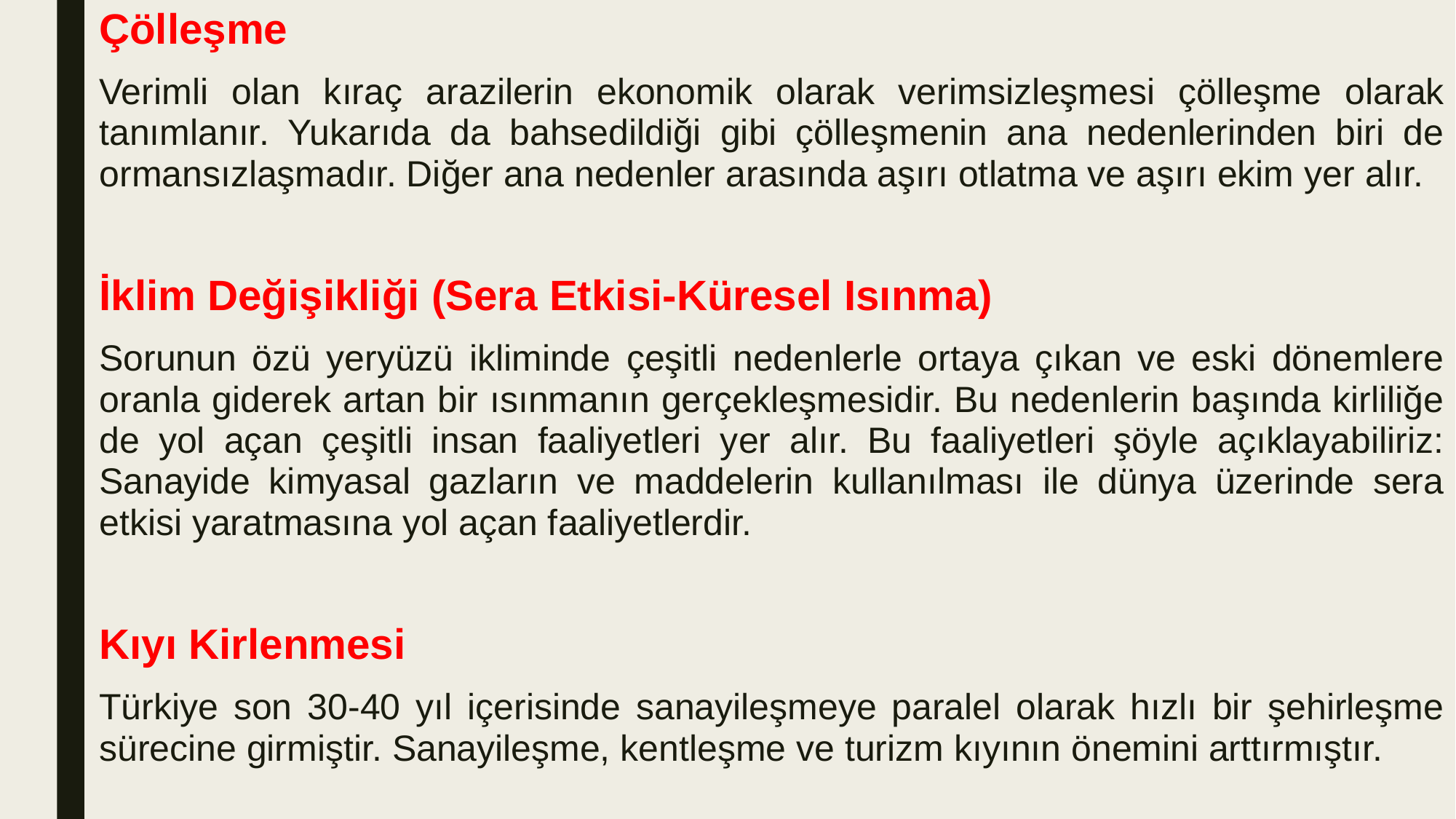

Çölleşme
Verimli olan kıraç arazilerin ekonomik olarak verimsizleşmesi çölleşme olarak tanımlanır. Yukarıda da bahsedildiği gibi çölleşmenin ana nedenlerinden biri de ormansızlaşmadır. Diğer ana nedenler arasında aşırı otlatma ve aşırı ekim yer alır.

İklim Değişikliği (Sera Etkisi-Küresel Isınma)
Sorunun özü yeryüzü ikliminde çeşitli nedenlerle ortaya çıkan ve eski dönemlere oranla giderek artan bir ısınmanın gerçekleşmesidir. Bu nedenlerin başında kirliliğe de yol açan çeşitli insan faaliyetleri yer alır. Bu faaliyetleri şöyle açıklayabiliriz: Sanayide kimyasal gazların ve maddelerin kullanılması ile dünya üzerinde sera etkisi yaratmasına yol açan faaliyetlerdir.

Kıyı Kirlenmesi
Türkiye son 30-40 yıl içerisinde sanayileşmeye paralel olarak hızlı bir şehirleşme sürecine girmiştir. Sanayileşme, kentleşme ve turizm kıyının önemini arttırmıştır.